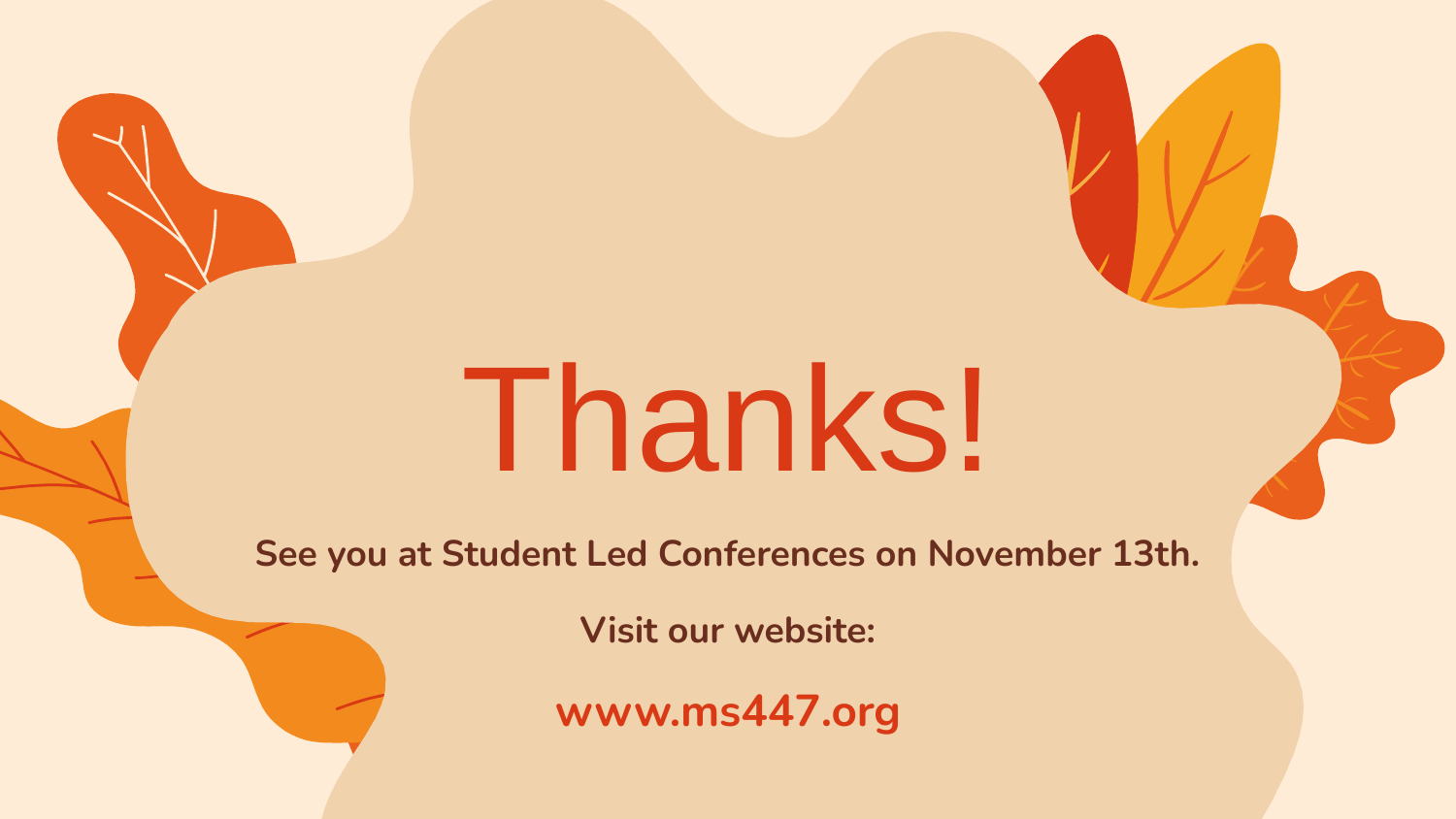

# Thanks!
See you at Student Led Conferences on November 13th.
Visit our website:
www.ms447.org